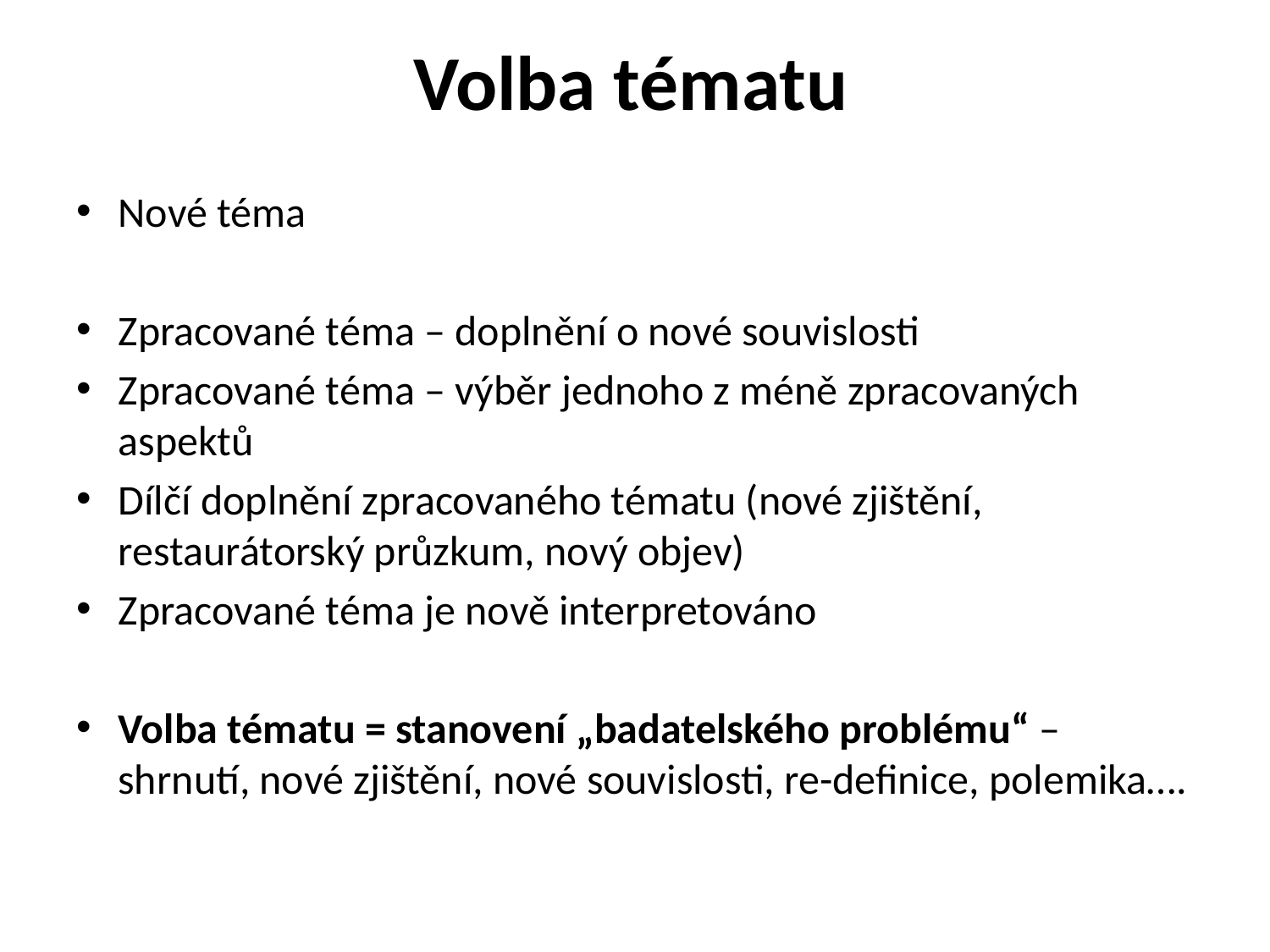

# Volba tématu
Nové téma

Zpracované téma – doplnění o nové souvislosti
Zpracované téma – výběr jednoho z méně zpracovaných aspektů
Dílčí doplnění zpracovaného tématu (nové zjištění, restaurátorský průzkum, nový objev)
Zpracované téma je nově interpretováno

Volba tématu = stanovení „badatelského problému“ – shrnutí, nové zjištění, nové souvislosti, re-definice, polemika….